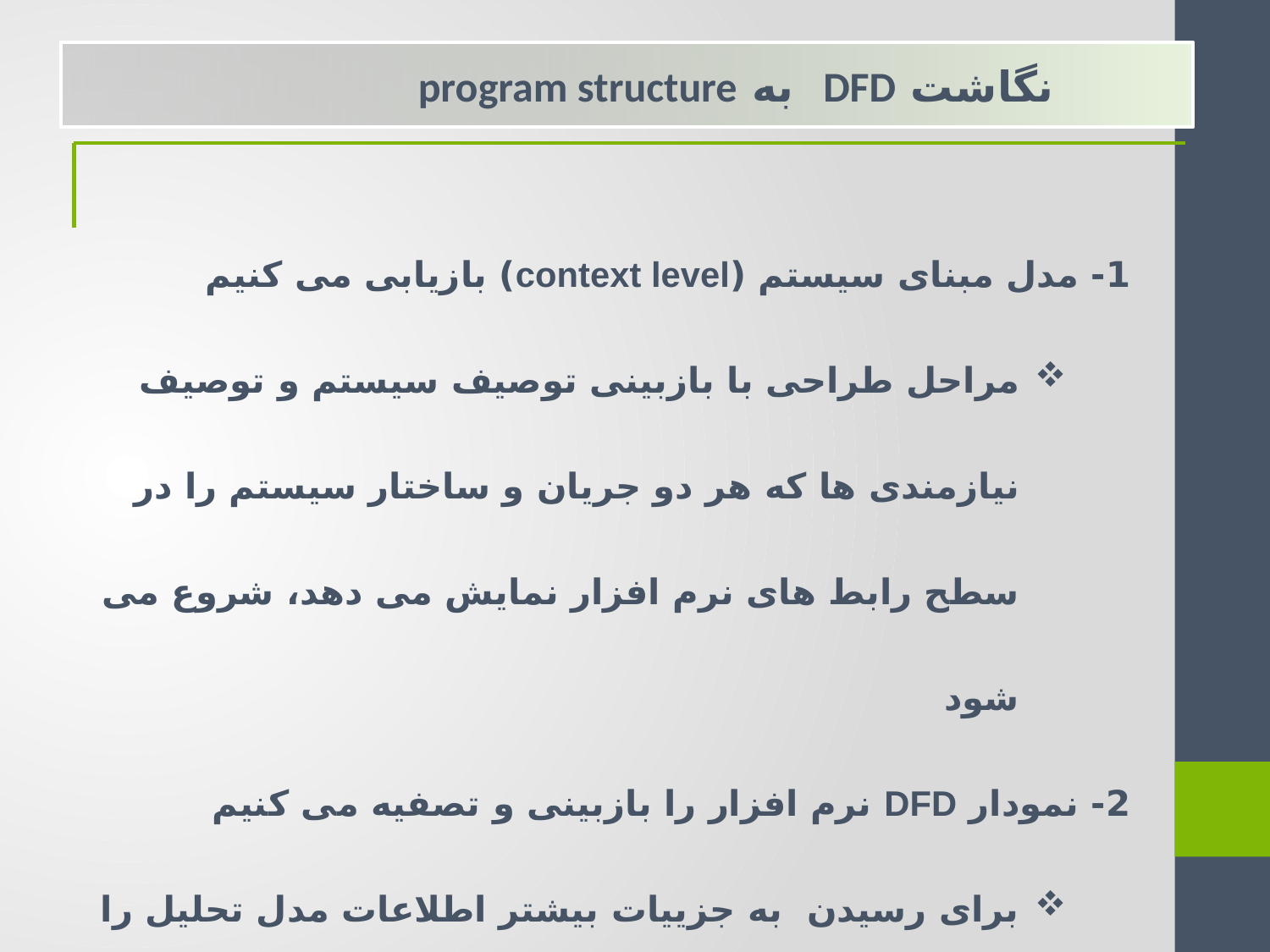

نگاشت DFD  به program structure
1- مدل مبنای سیستم (context level) بازیابی می کنیم
مراحل طراحی با بازبینی توصیف سیستم و توصیف نیازمندی ها که هر دو جریان و ساختار سیستم را در سطح رابط های نرم افزار نمایش می دهد، شروع می شود
2- نمودار DFD نرم افزار را بازبینی و تصفیه می کنیم
برای رسیدن  به جزییات بیشتر اطلاعات مدل تحلیل را موشکافی می کنیم
مثلا در DFD سطح دو برای بخش sensor آن را بررسی تا به DFD سطح 3 برسیم